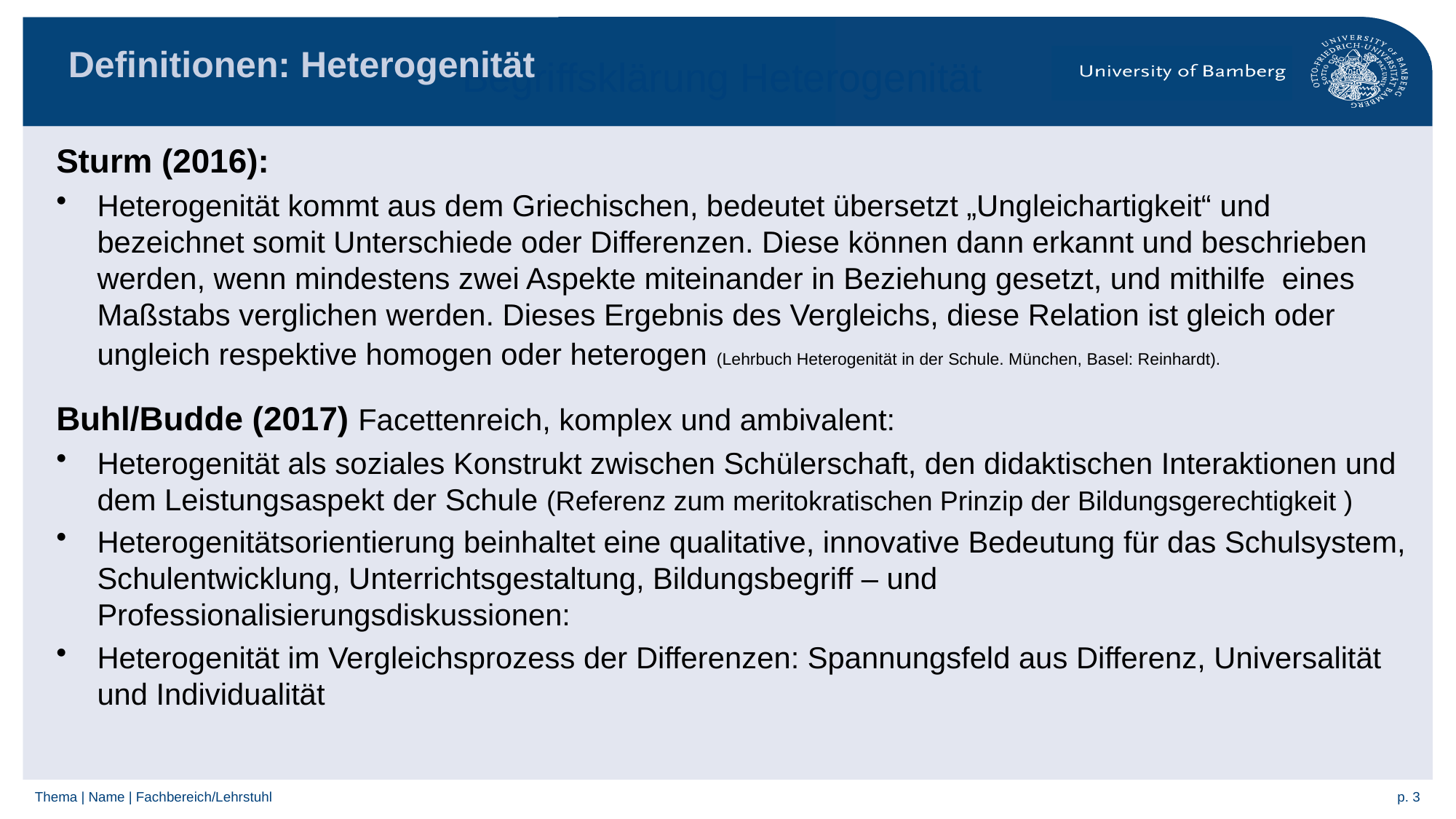

Definitionen: Heterogenität
# Begriffsklärung Heterogenität
Sturm (2016):
Heterogenität kommt aus dem Griechischen, bedeutet übersetzt „Ungleichartigkeit“ und bezeichnet somit Unterschiede oder Differenzen. Diese können dann erkannt und beschrieben werden, wenn mindestens zwei Aspekte miteinander in Beziehung gesetzt, und mithilfe  eines Maßstabs verglichen werden. Dieses Ergebnis des Vergleichs, diese Relation ist gleich oder ungleich respektive homogen oder heterogen (Lehrbuch Heterogenität in der Schule. München, Basel: Reinhardt).

Buhl/Budde (2017) Facettenreich, komplex und ambivalent:
Heterogenität als soziales Konstrukt zwischen Schülerschaft, den didaktischen Interaktionen und dem Leistungsaspekt der Schule (Referenz zum meritokratischen Prinzip der Bildungsgerechtigkeit )
Heterogenitätsorientierung beinhaltet eine qualitative, innovative Bedeutung für das Schulsystem,  Schulentwicklung, Unterrichtsgestaltung, Bildungsbegriff – und Professionalisierungsdiskussionen:
Heterogenität im Vergleichsprozess der Differenzen: Spannungsfeld aus Differenz, Universalität und Individualität